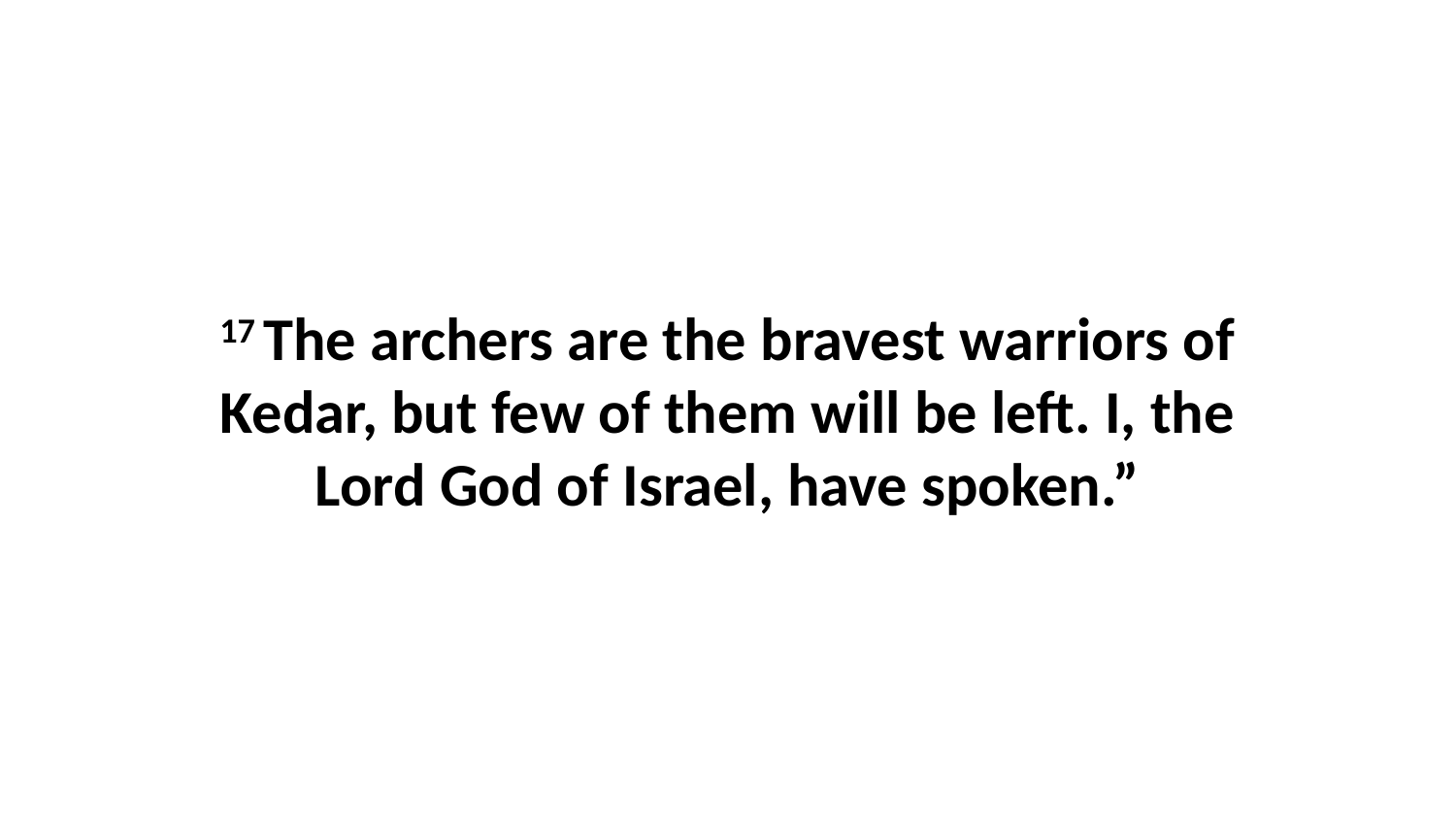

17 The archers are the bravest warriors of Kedar, but few of them will be left. I, the Lord God of Israel, have spoken.”